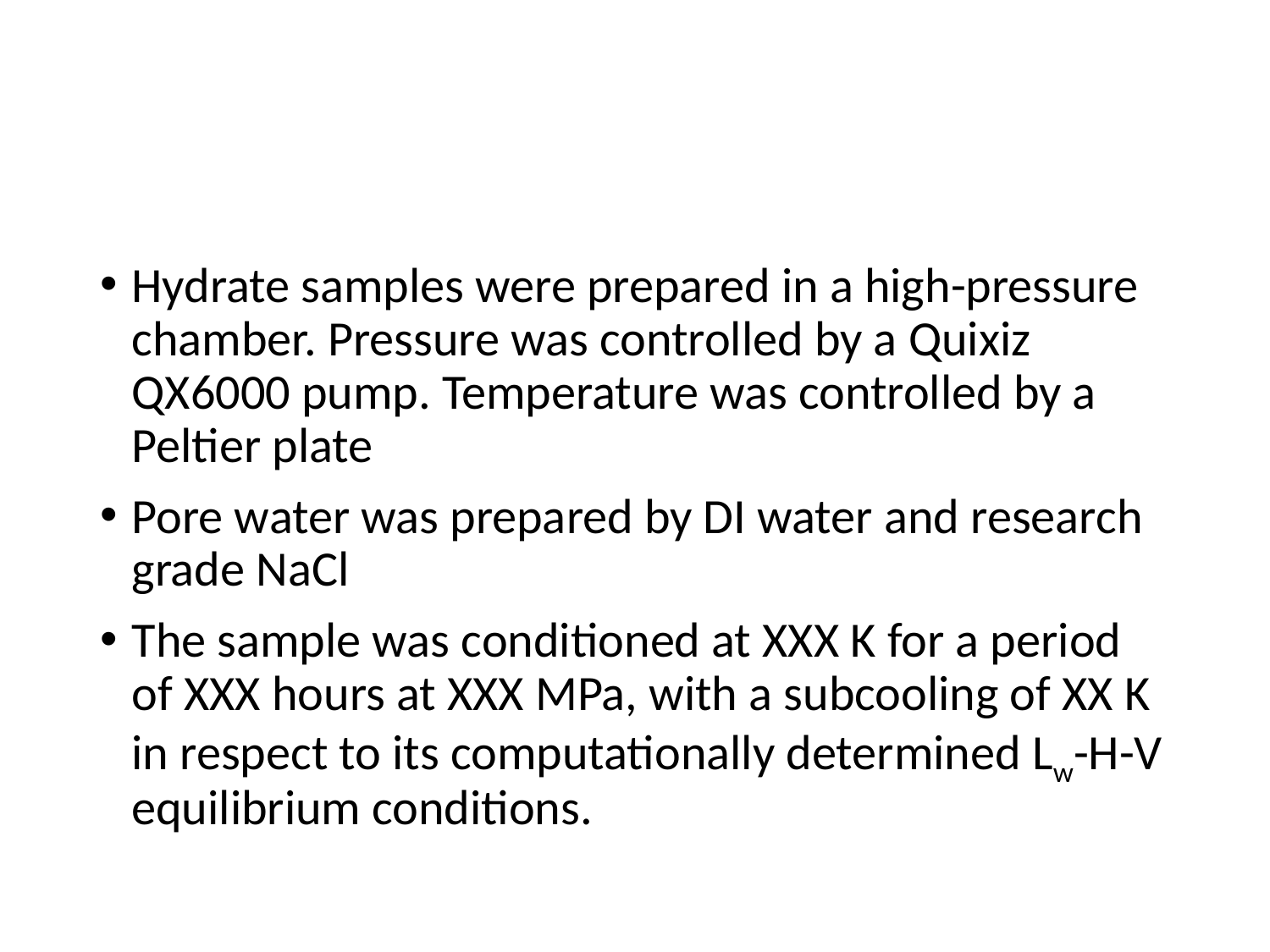

#
Hydrate samples were prepared in a high-pressure chamber. Pressure was controlled by a Quixiz QX6000 pump. Temperature was controlled by a Peltier plate
Pore water was prepared by DI water and research grade NaCl
The sample was conditioned at XXX K for a period of XXX hours at XXX MPa, with a subcooling of XX K in respect to its computationally determined Lw-H-V equilibrium conditions.